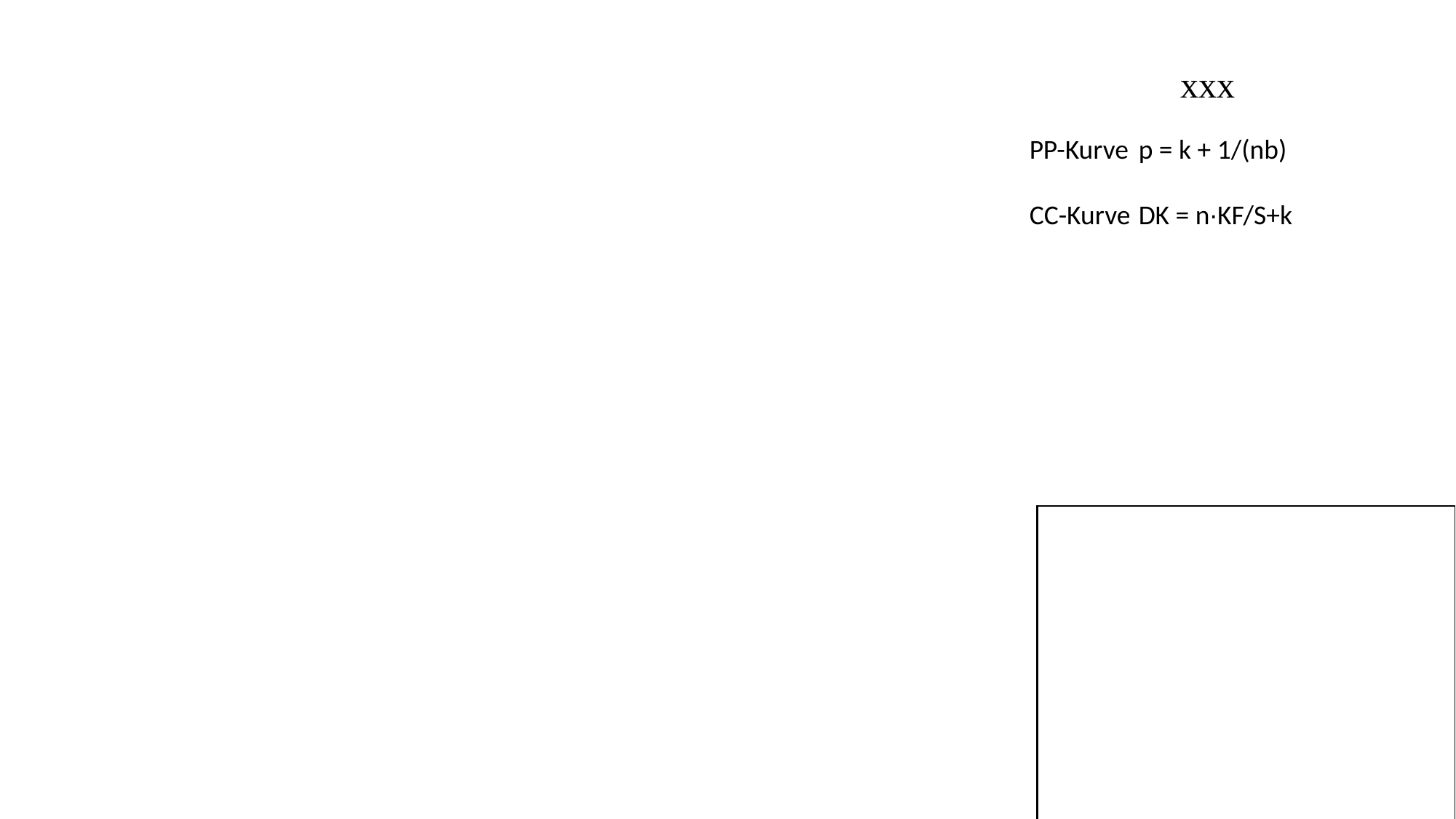

xxx
PP-Kurve	p = k + 1/(nb)

CC-Kurve	DK = n∙KF/S+k